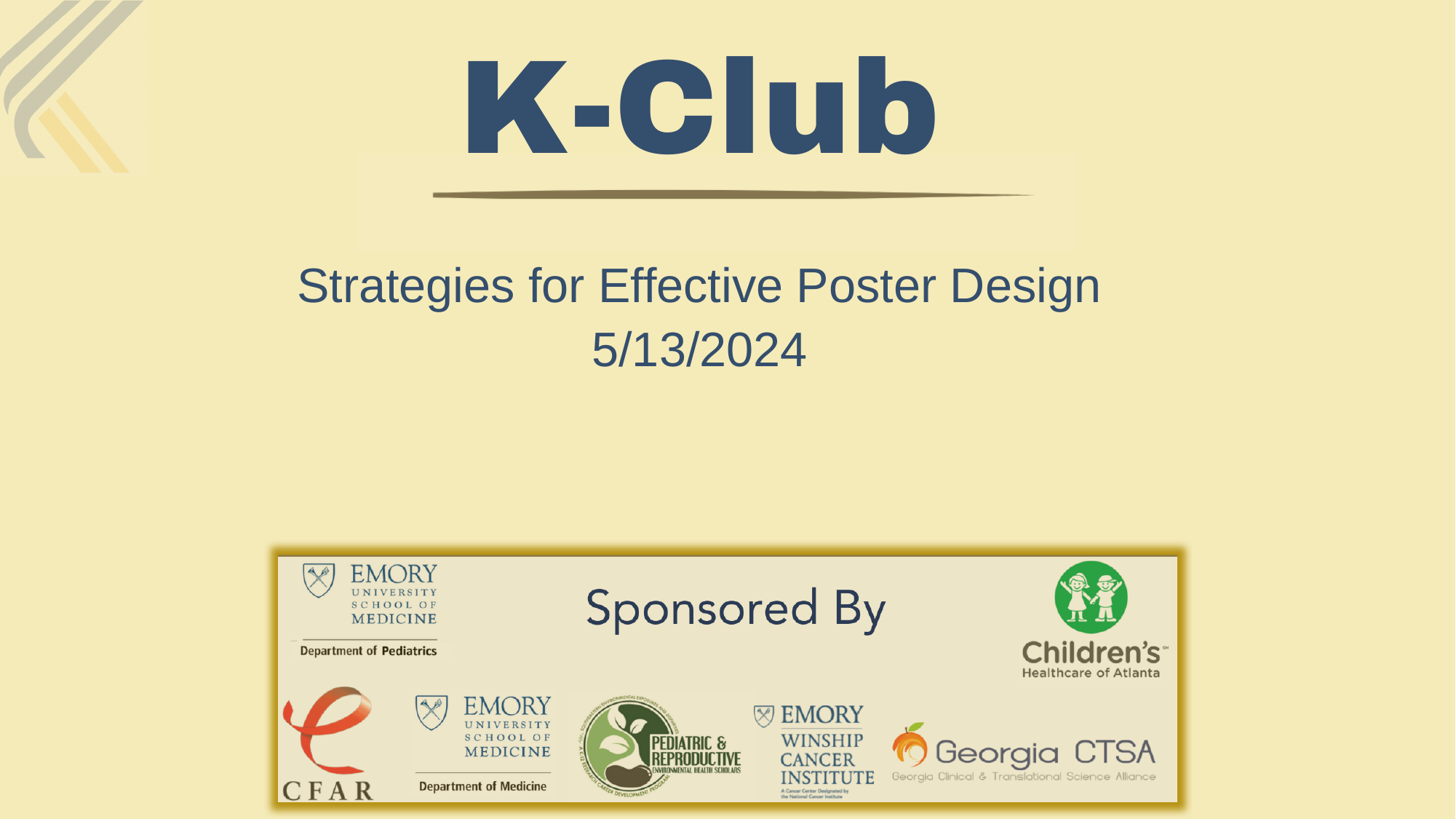

# K-Club
Strategies for Effective Poster Design
5/13/2024